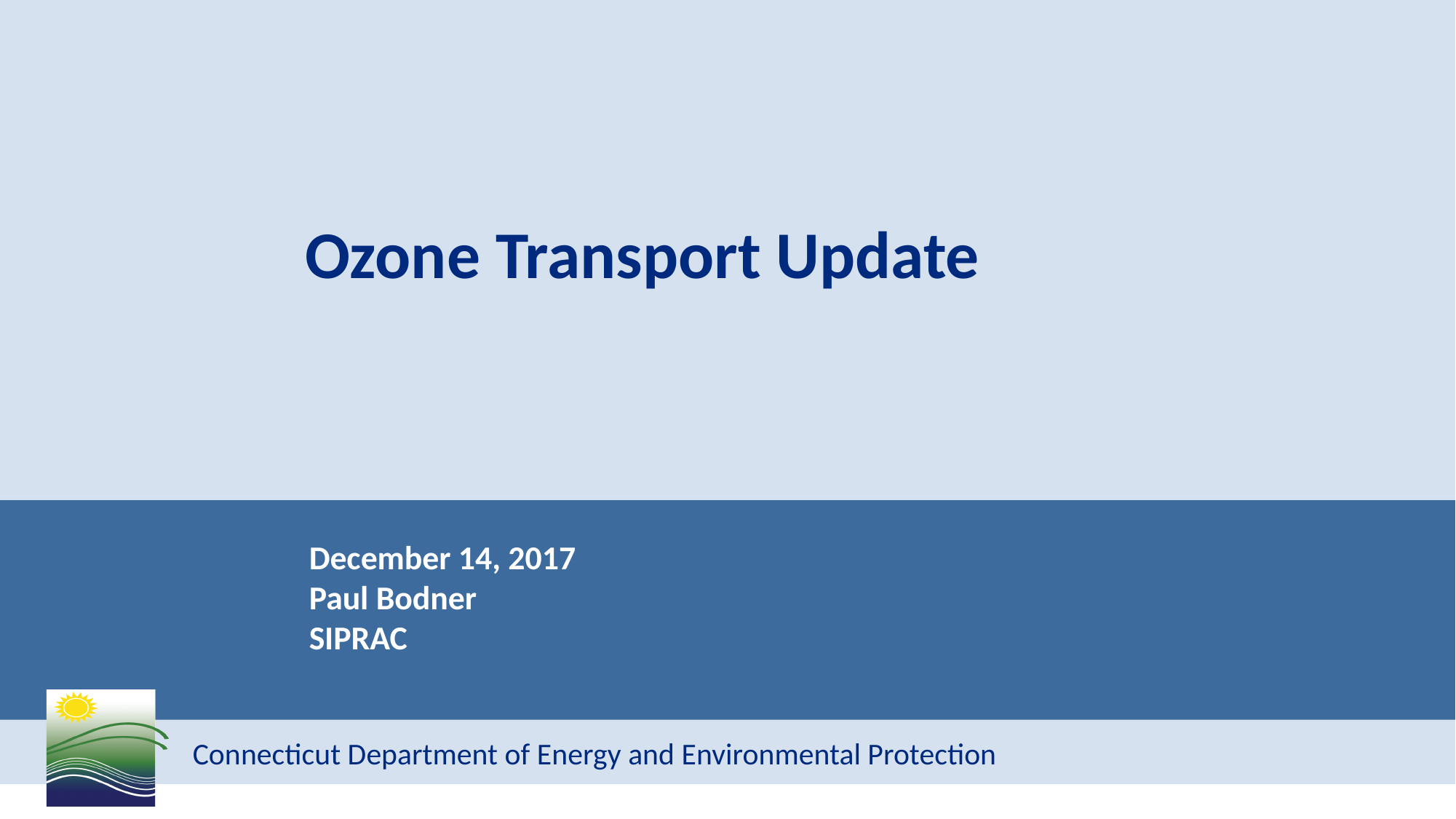

# Ozone Transport Update
December 14, 2017
Paul Bodner
SIPRAC